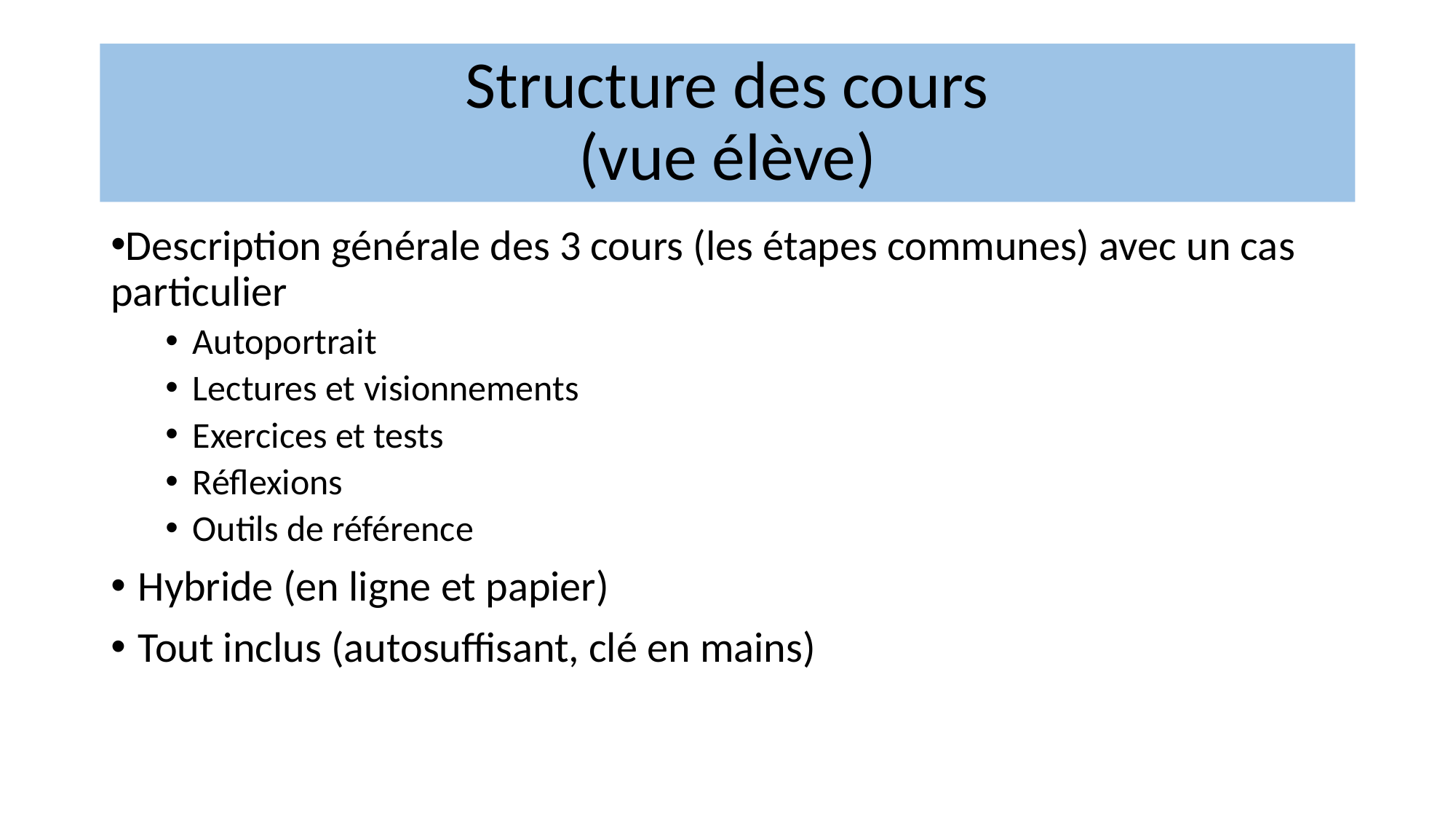

# Structure des cours (vue élève)
Description générale des 3 cours (les étapes communes) avec un cas particulier
Autoportrait
Lectures et visionnements
Exercices et tests
Réflexions
Outils de référence
Hybride (en ligne et papier)
Tout inclus (autosuffisant, clé en mains)